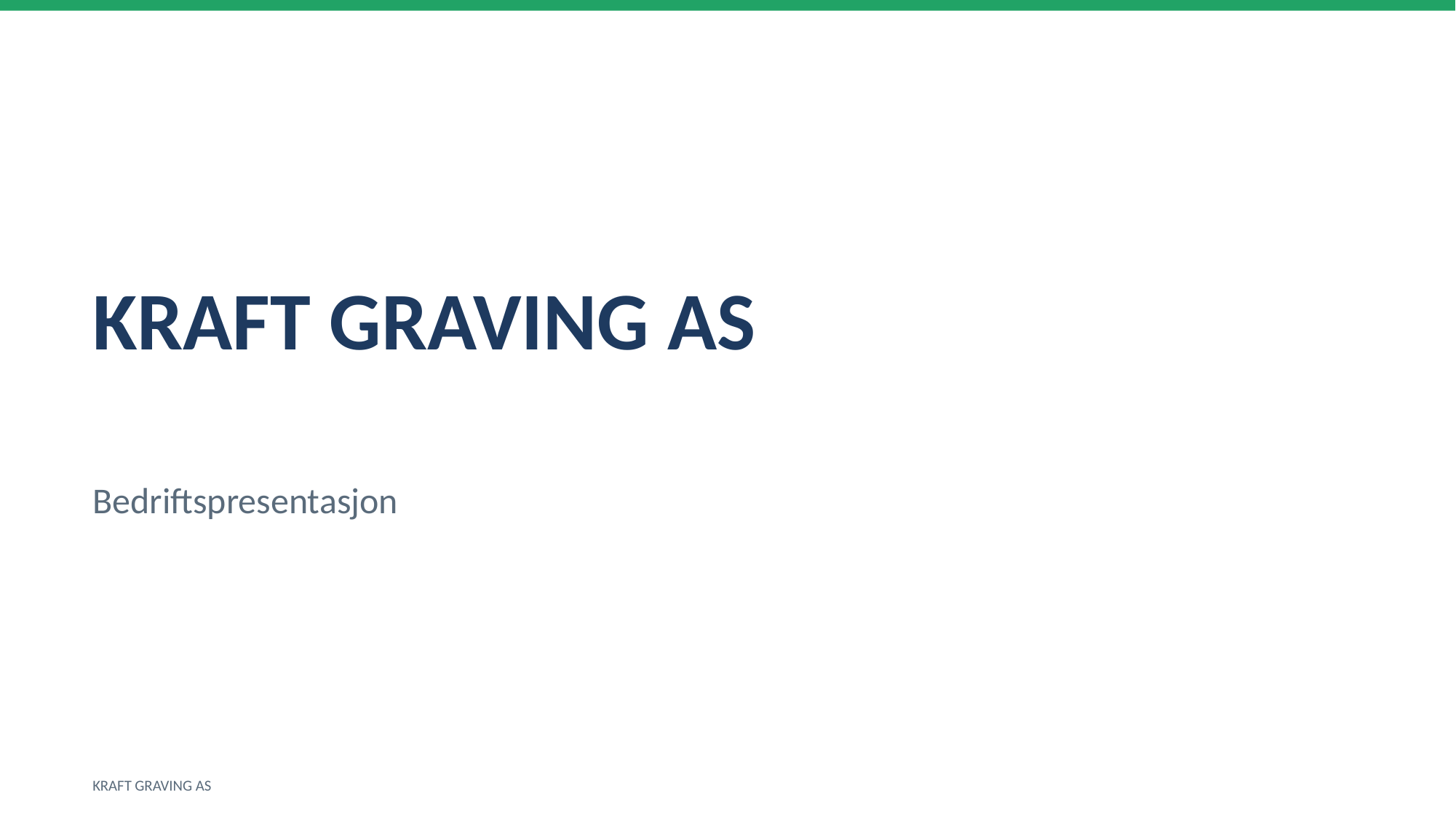

KRAFT GRAVING AS
Bedriftspresentasjon
KRAFT GRAVING AS